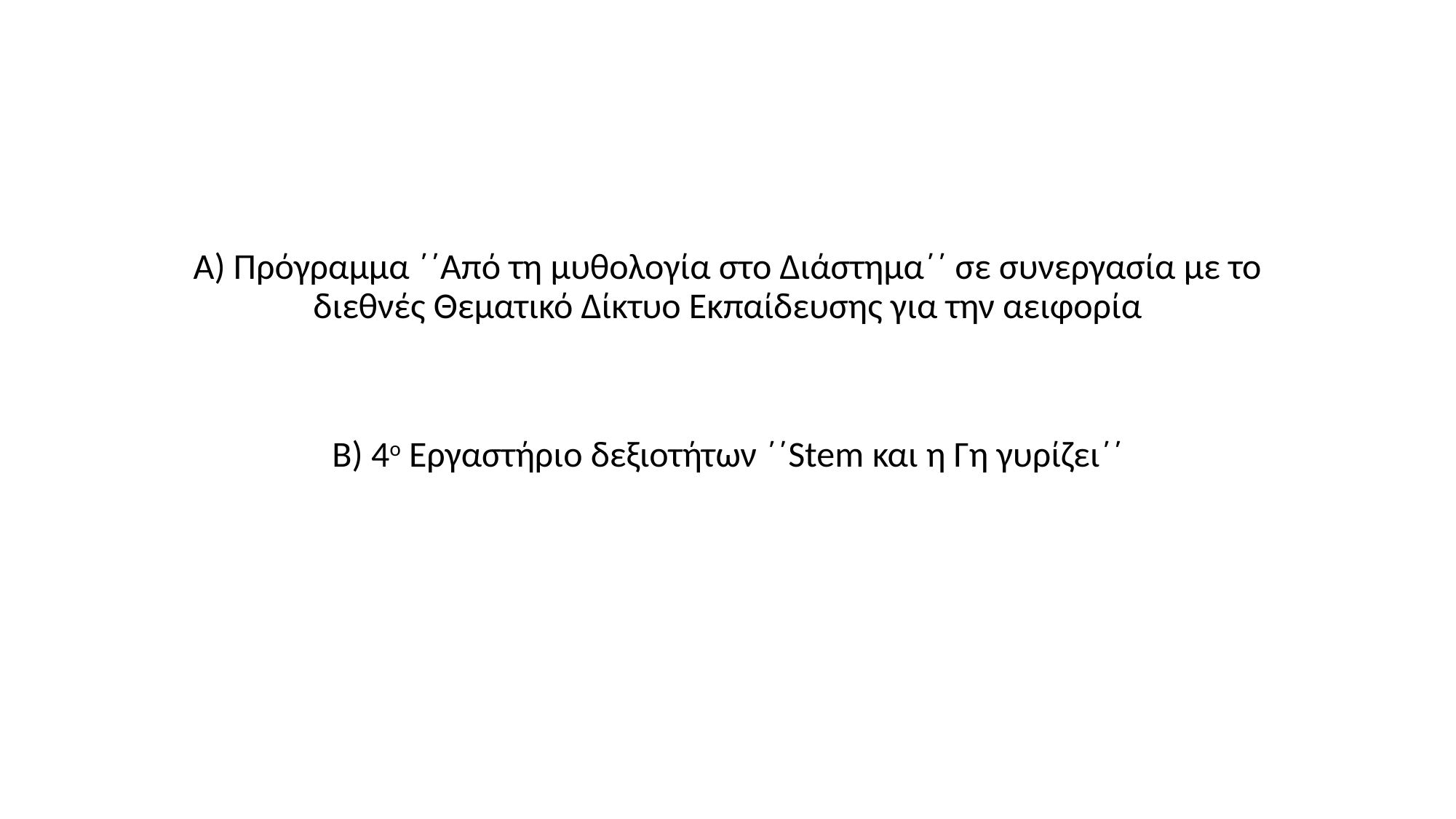

# Α) Πρόγραμμα ΄΄Από τη μυθολογία στο Διάστημα΄΄ σε συνεργασία με το διεθνές Θεματικό Δίκτυο Εκπαίδευσης για την αειφορία
Β) 4ο Εργαστήριο δεξιοτήτων ΄΄Stem και η Γη γυρίζει΄΄